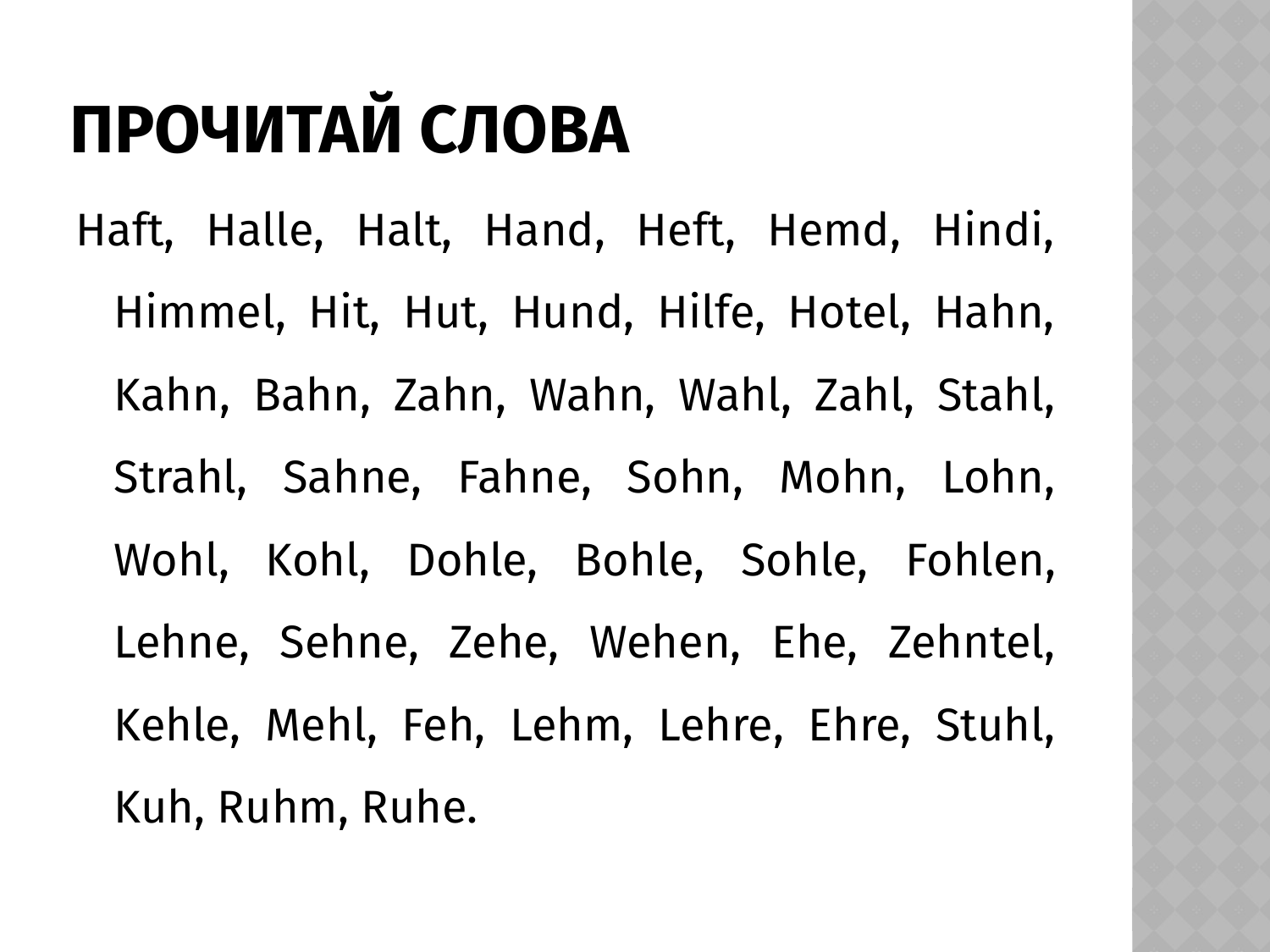

# Прочитай слова
Haft, Halle, Halt, Hand, Heft, Hemd, Hindi, Himmel, Hit, Hut, Hund, Hilfe, Hotel, Hahn, Kahn, Bahn, Zahn, Wahn, Wahl, Zahl, Stahl, Strahl, Sahne, Fahne, Sohn, Mohn, Lohn, Wohl, Kohl, Dohle, Bohle, Sohle, Fohlen, Lehne, Sehne, Zehe, Wehen, Ehe, Zehntel, Kehle, Mehl, Feh, Lehm, Lehre, Ehre, Stuhl, Kuh, Ruhm, Ruhe.